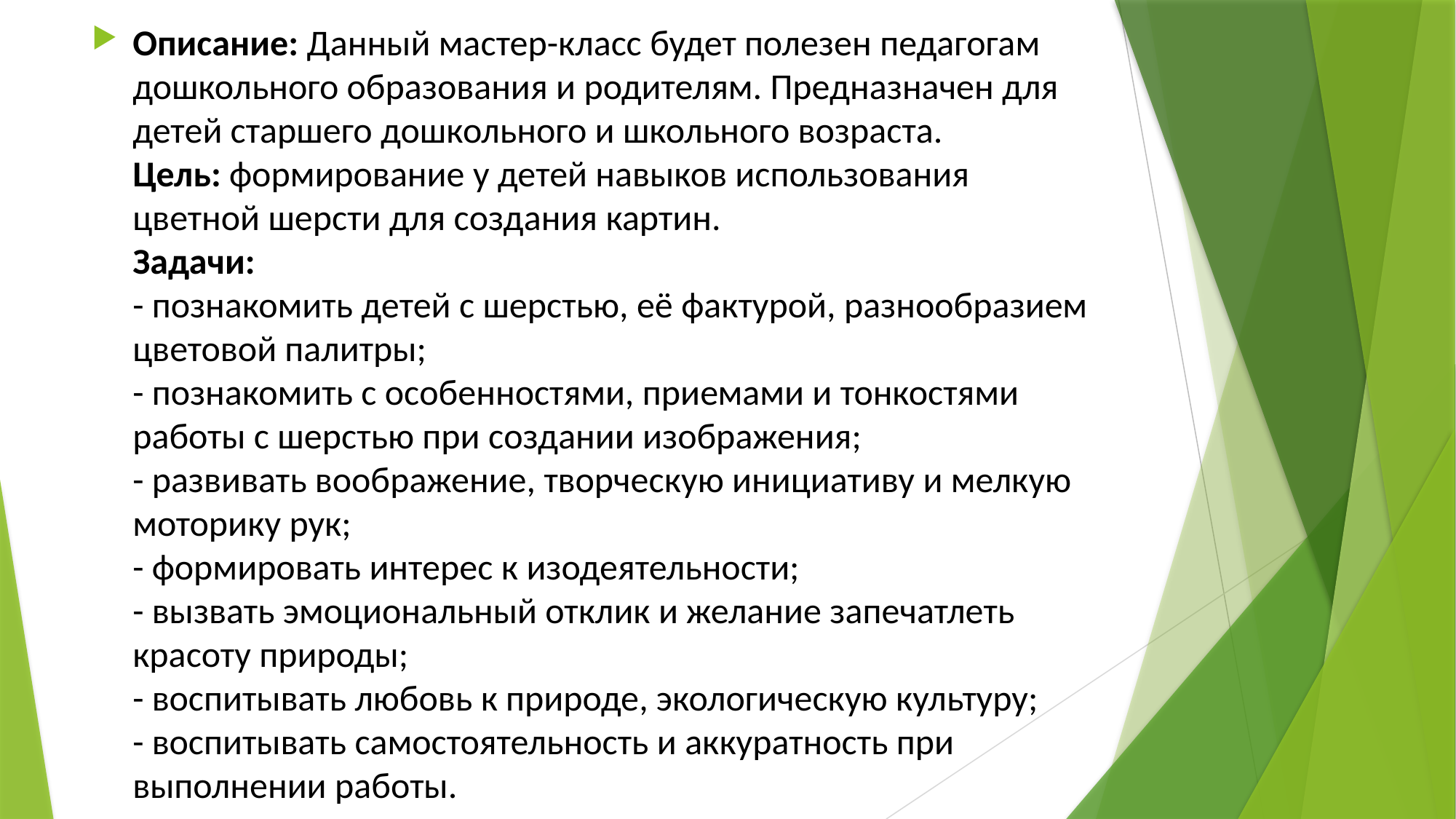

Описание: Данный мастер-класс будет полезен педагогам дошкольного образования и родителям. Предназначен для детей старшего дошкольного и школьного возраста.
Цель: формирование у детей навыков использования цветной шерсти для создания картин. 
Задачи: 
- познакомить детей с шерстью, её фактурой, разнообразием цветовой палитры;
- познакомить с особенностями, приемами и тонкостями работы с шерстью при создании изображения;
- развивать воображение, творческую инициативу и мелкую моторику рук;
- формировать интерес к изодеятельности;
- вызвать эмоциональный отклик и желание запечатлеть красоту природы;
- воспитывать любовь к природе, экологическую культуру;
- воспитывать самостоятельность и аккуратность при выполнении работы.
#